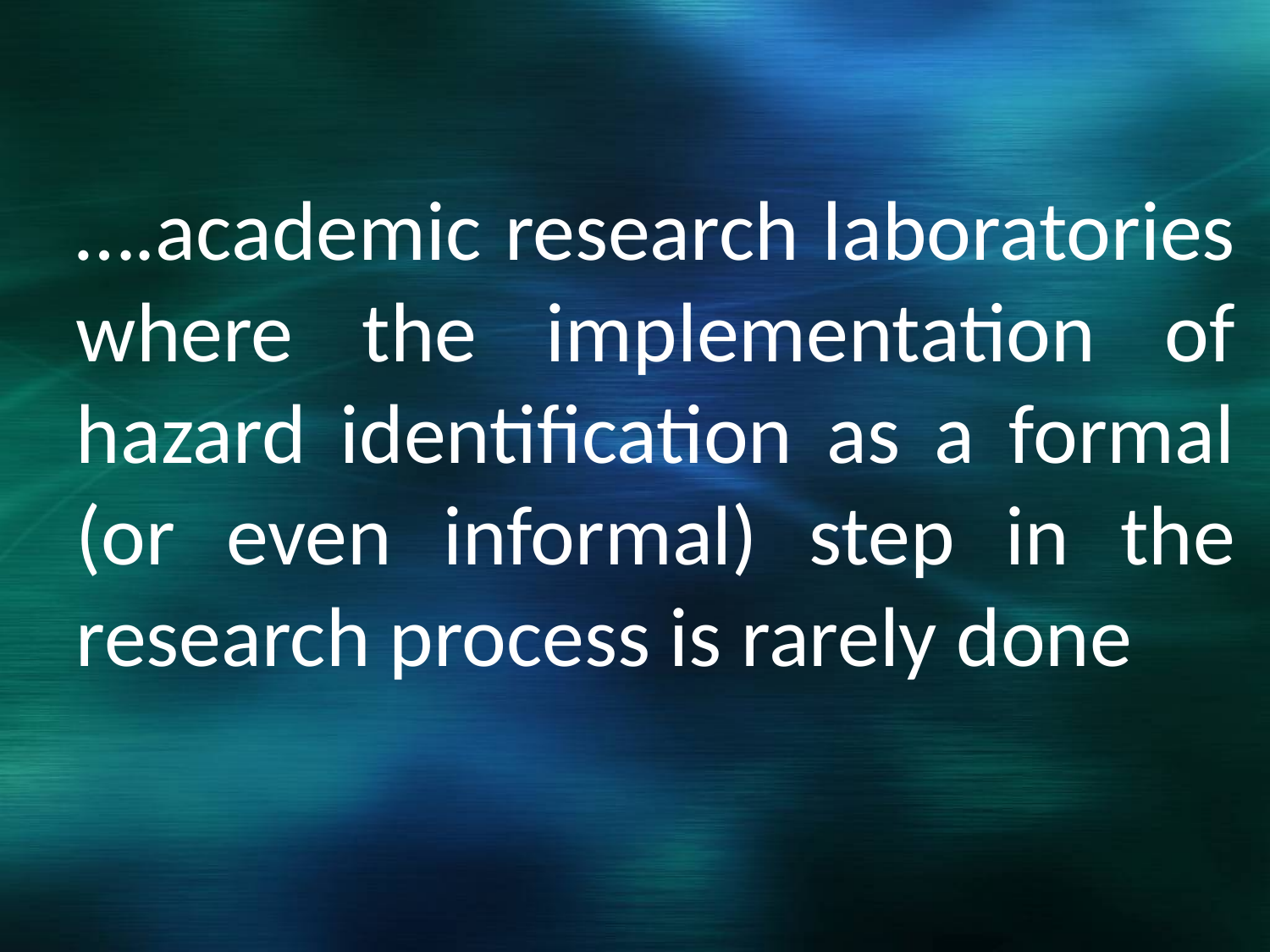

….academic research laboratories where the implementation of hazard identification as a formal (or even informal) step in the research process is rarely done